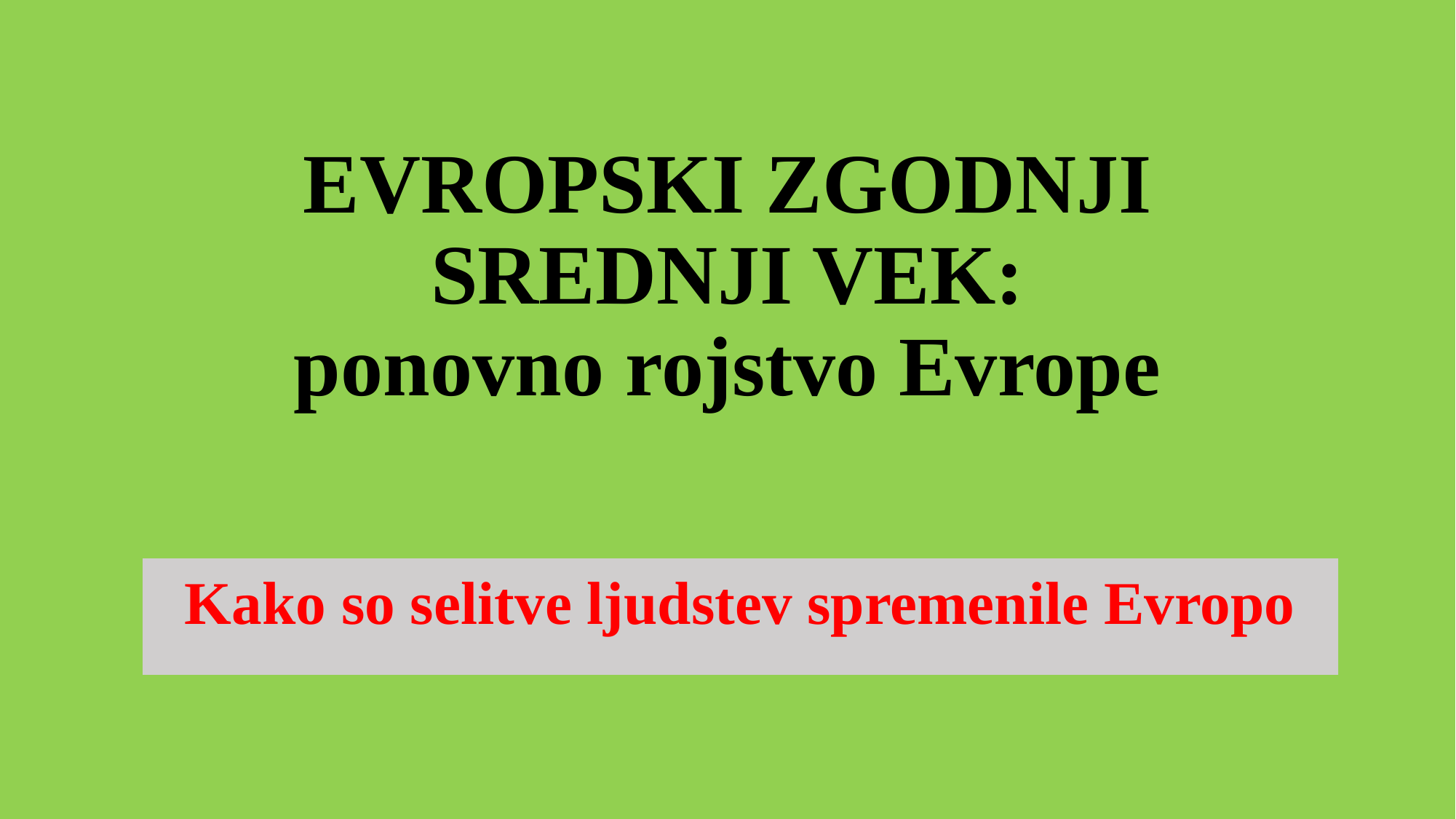

# EVROPSKI ZGODNJI SREDNJI VEK: ponovno rojstvo Evrope
Kako so selitve ljudstev spremenile Evropo